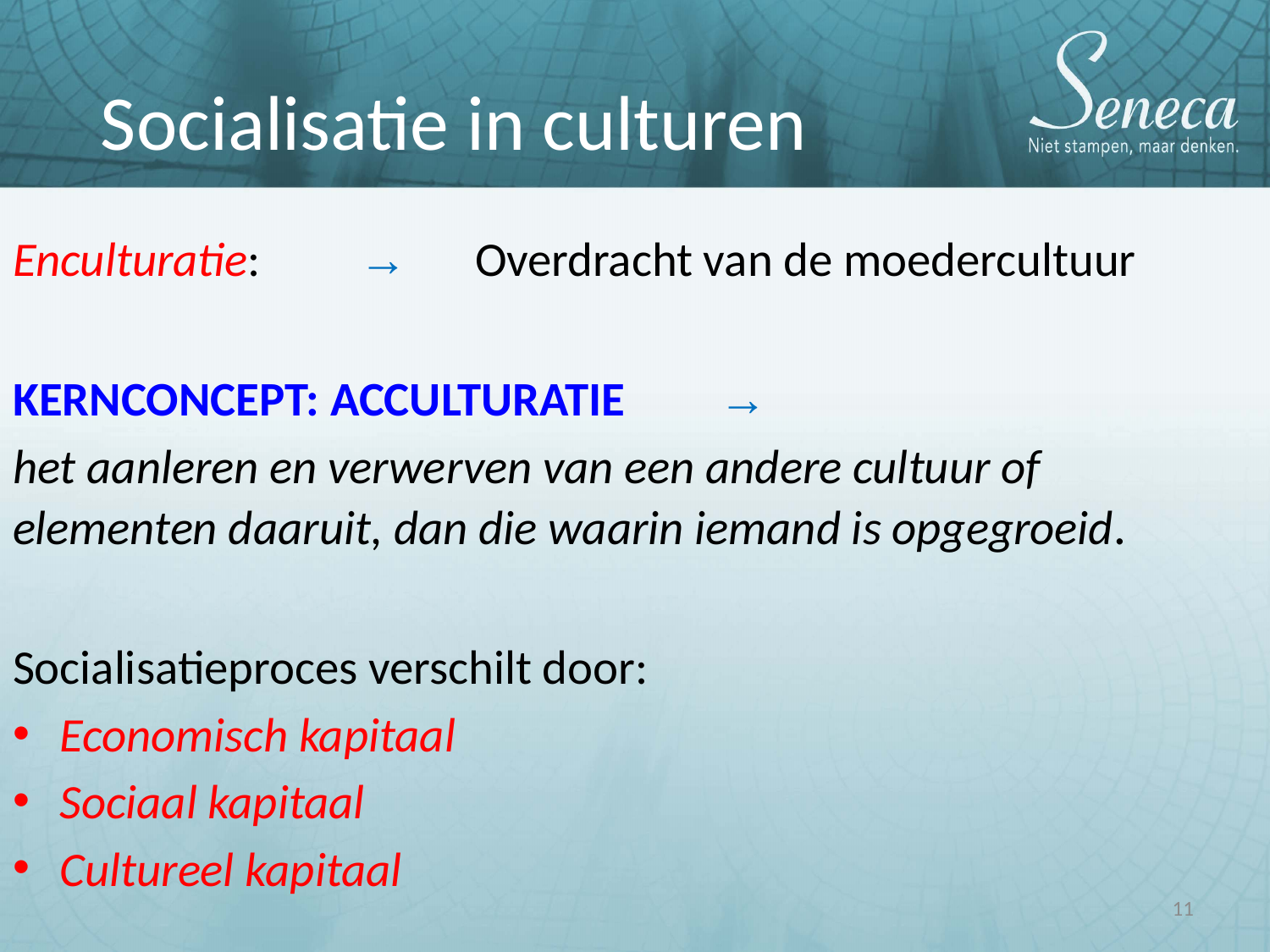

Socialisatie in culturen
Enculturatie:	→	Overdracht van de moedercultuur

KERNCONCEPT: ACCULTURATIE	 →
het aanleren en verwerven van een andere cultuur of elementen daaruit, dan die waarin iemand is opgegroeid.

Socialisatieproces verschilt door:
Economisch kapitaal
Sociaal kapitaal
Cultureel kapitaal
11